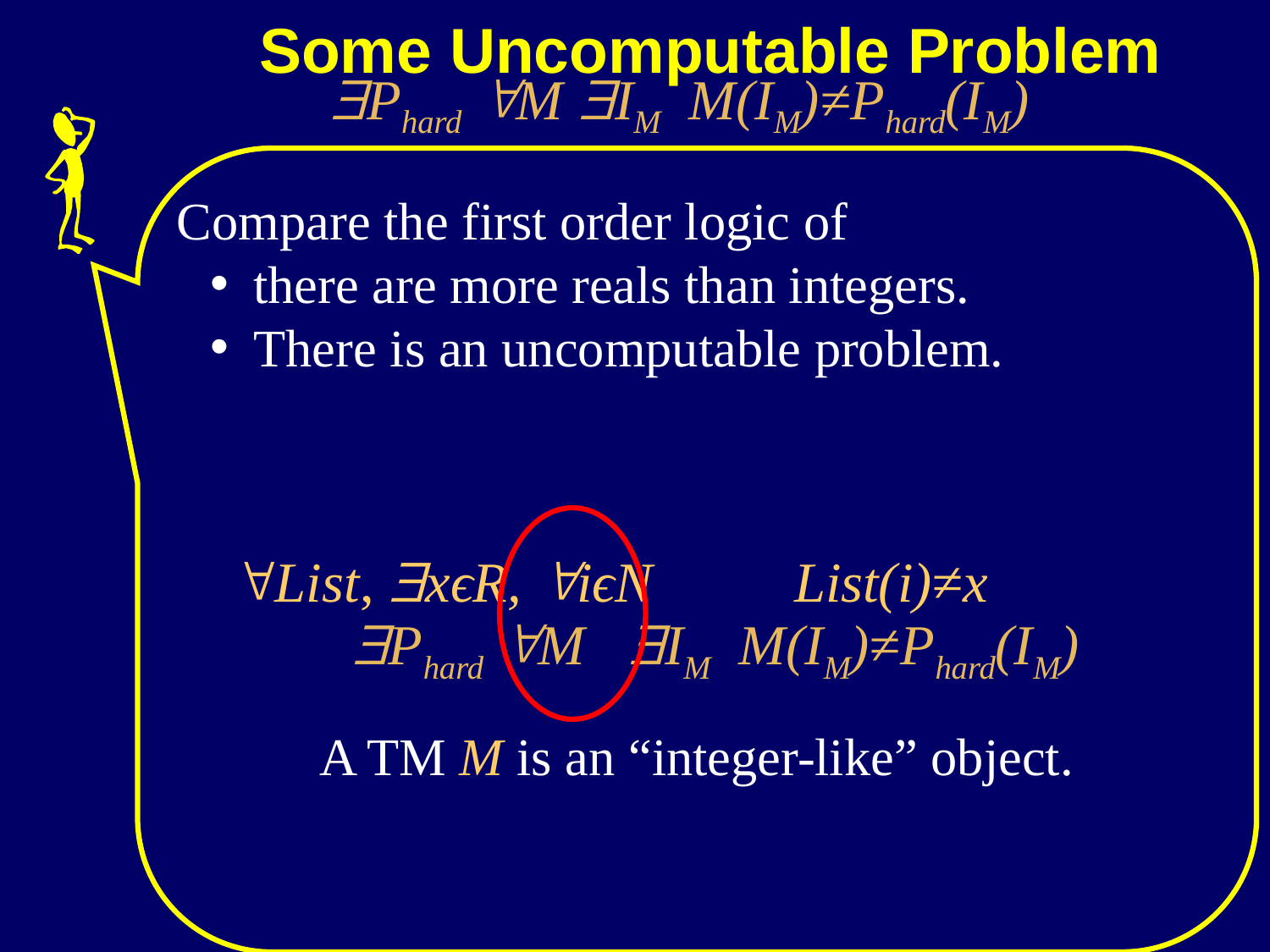

Some Uncomputable Problem
∃Phard ∀M ∃IM  M(IM)≠Phard(IM)

Compare the first order logic of
 there are more reals than integers.
 There is an uncomputable problem.

A TM M is an “integer-like” object.
∀List, ∃xϵR, ∀iϵN          List(i)≠x
∃Phard ∀M   ∃IM  M(IM)≠Phard(IM)